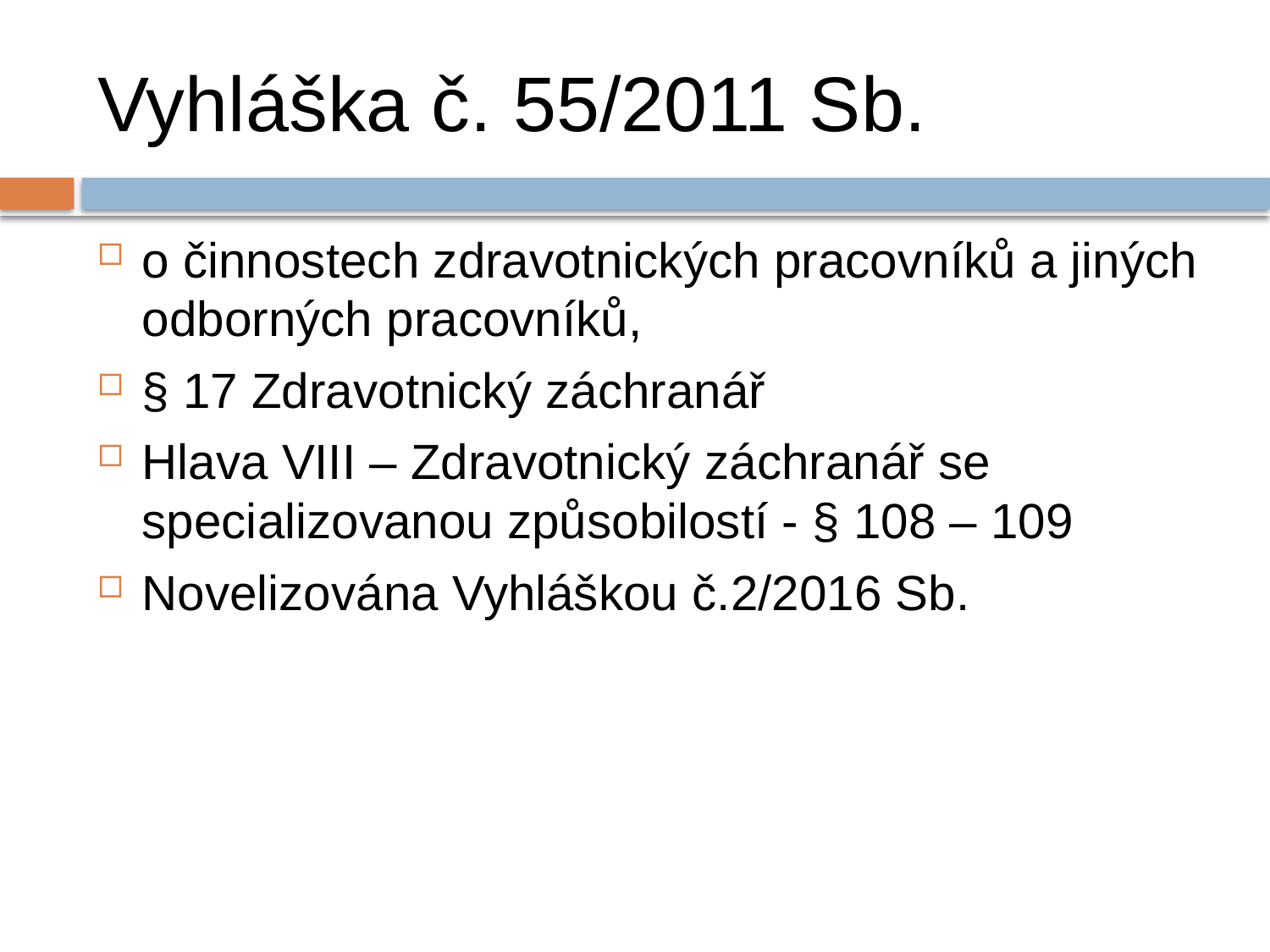

# Vyhláška č. 55/2011 Sb.
o činnostech zdravotnických pracovníků a jiných odborných pracovníků,
§ 17 Zdravotnický záchranář
Hlava VIII – Zdravotnický záchranář se specializovanou způsobilostí - § 108 – 109
Novelizována Vyhláškou č.2/2016 Sb.